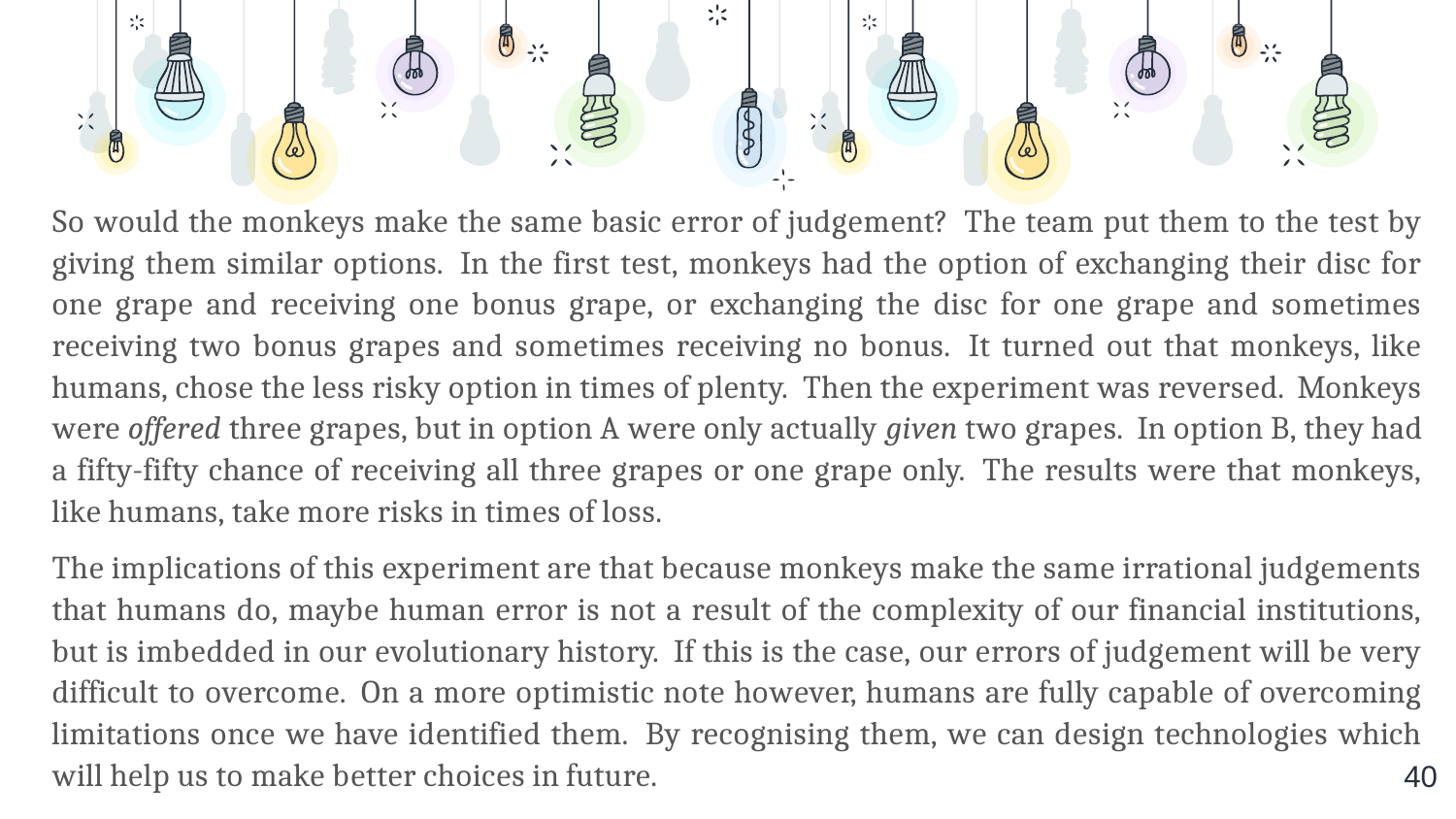

So would the monkeys make the same basic error of judgement?  The team put them to the test by giving them similar options.  In the first test, monkeys had the option of exchanging their disc for one grape and receiving one bonus grape, or exchanging the disc for one grape and sometimes receiving two bonus grapes and sometimes receiving no bonus.  It turned out that monkeys, like humans, chose the less risky option in times of plenty.  Then the experiment was reversed.  Monkeys were offered three grapes, but in option A were only actually given two grapes.  In option B, they had a fifty-fifty chance of receiving all three grapes or one grape only.  The results were that monkeys, like humans, take more risks in times of loss.
The implications of this experiment are that because monkeys make the same irrational judgements that humans do, maybe human error is not a result of the complexity of our financial institutions, but is imbedded in our evolutionary history.  If this is the case, our errors of judgement will be very difficult to overcome.  On a more optimistic note however, humans are fully capable of overcoming limitations once we have identified them.  By recognising them, we can design technologies which will help us to make better choices in future.
40